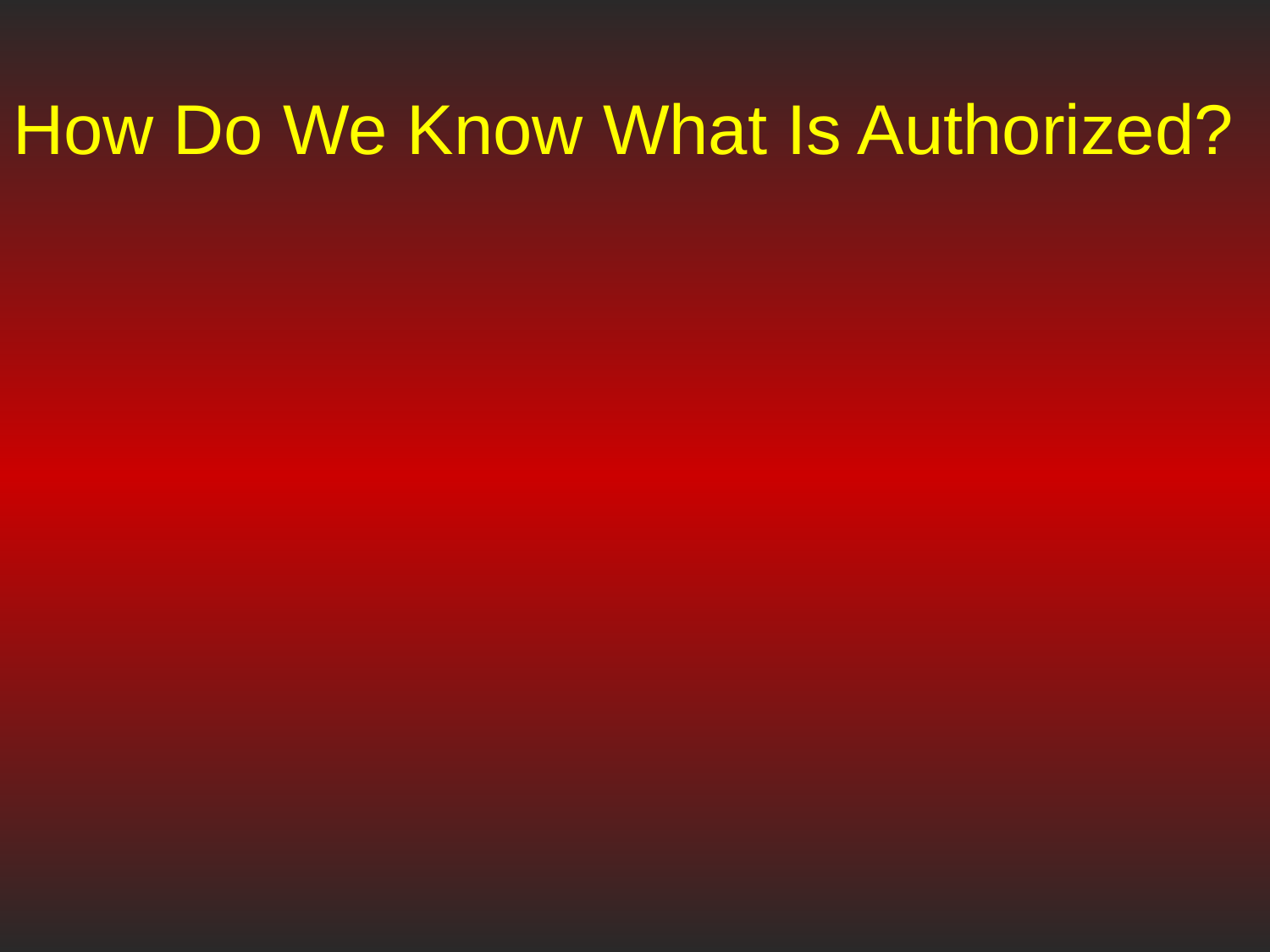

# How Do We Know What Is Authorized?